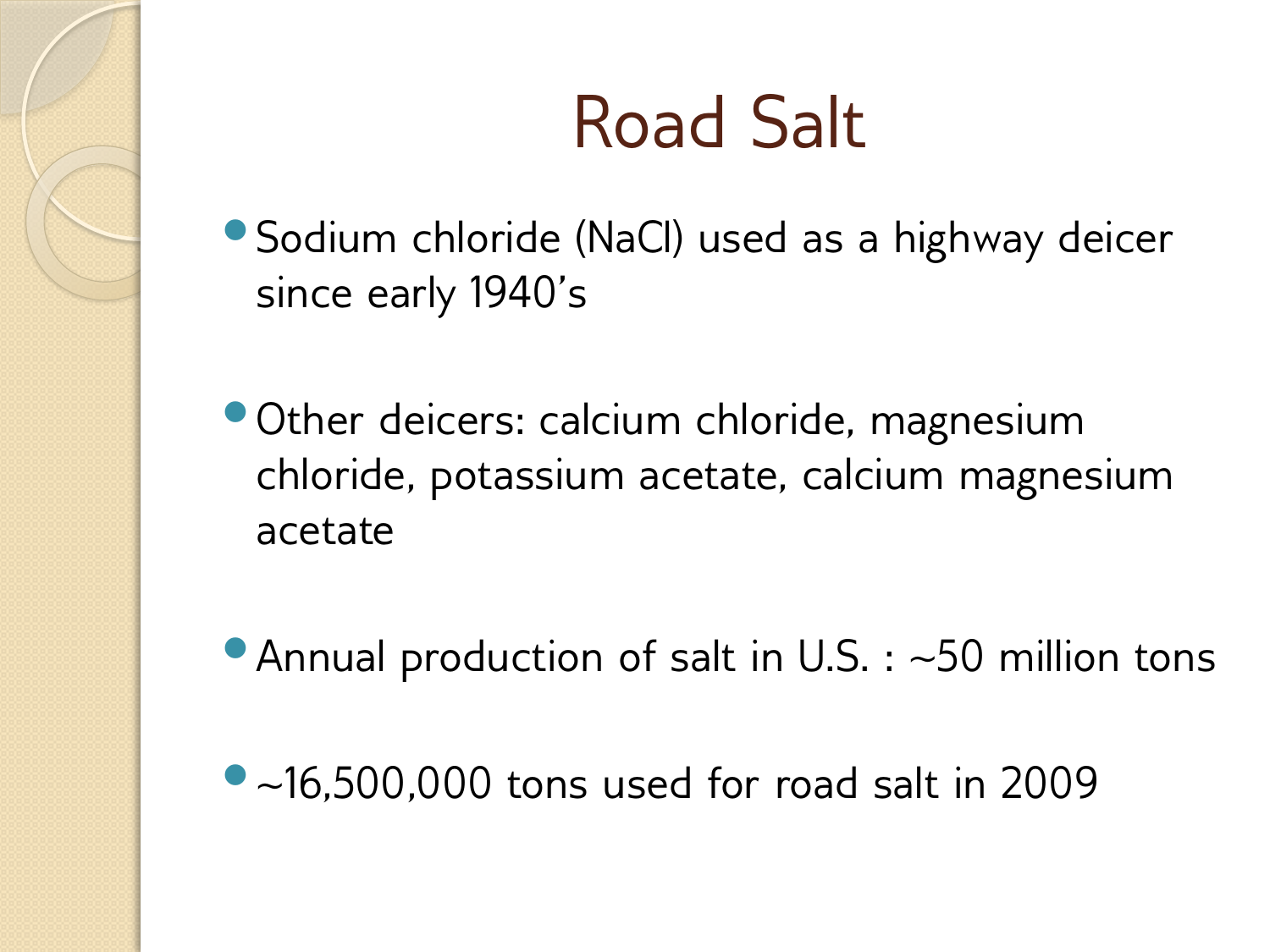

# Road Salt
Sodium chloride (NaCl) used as a highway deicer since early 1940’s

Other deicers: calcium chloride, magnesium chloride, potassium acetate, calcium magnesium acetate

Annual production of salt in U.S. : ~50 million tons

~16,500,000 tons used for road salt in 2009